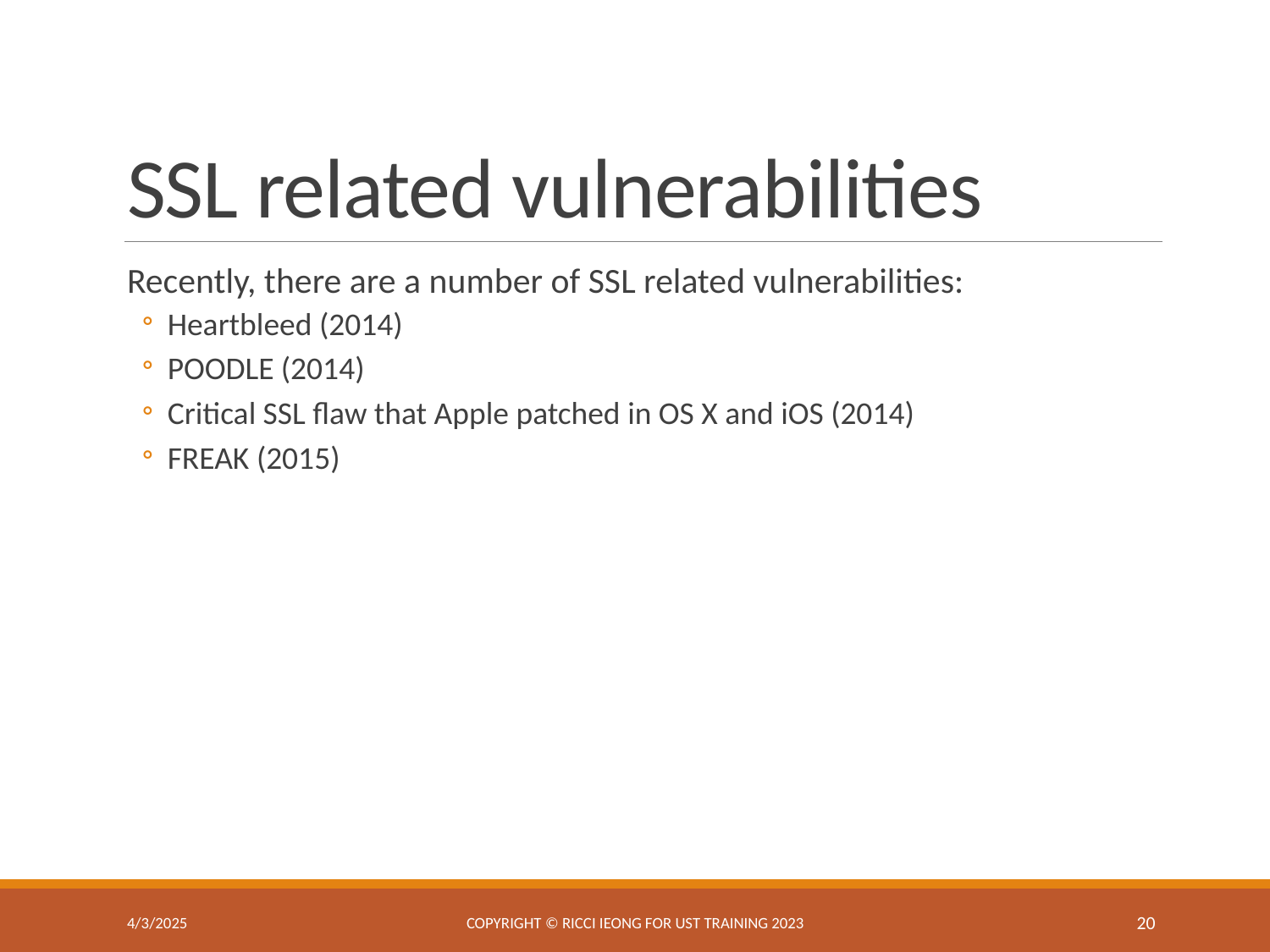

# SSL related vulnerabilities
Recently, there are a number of SSL related vulnerabilities:
Heartbleed (2014)
POODLE (2014)
Critical SSL flaw that Apple patched in OS X and iOS (2014)
FREAK (2015)

4/3/2025
Copyright © Ricci IEONG for UST training 2023
20